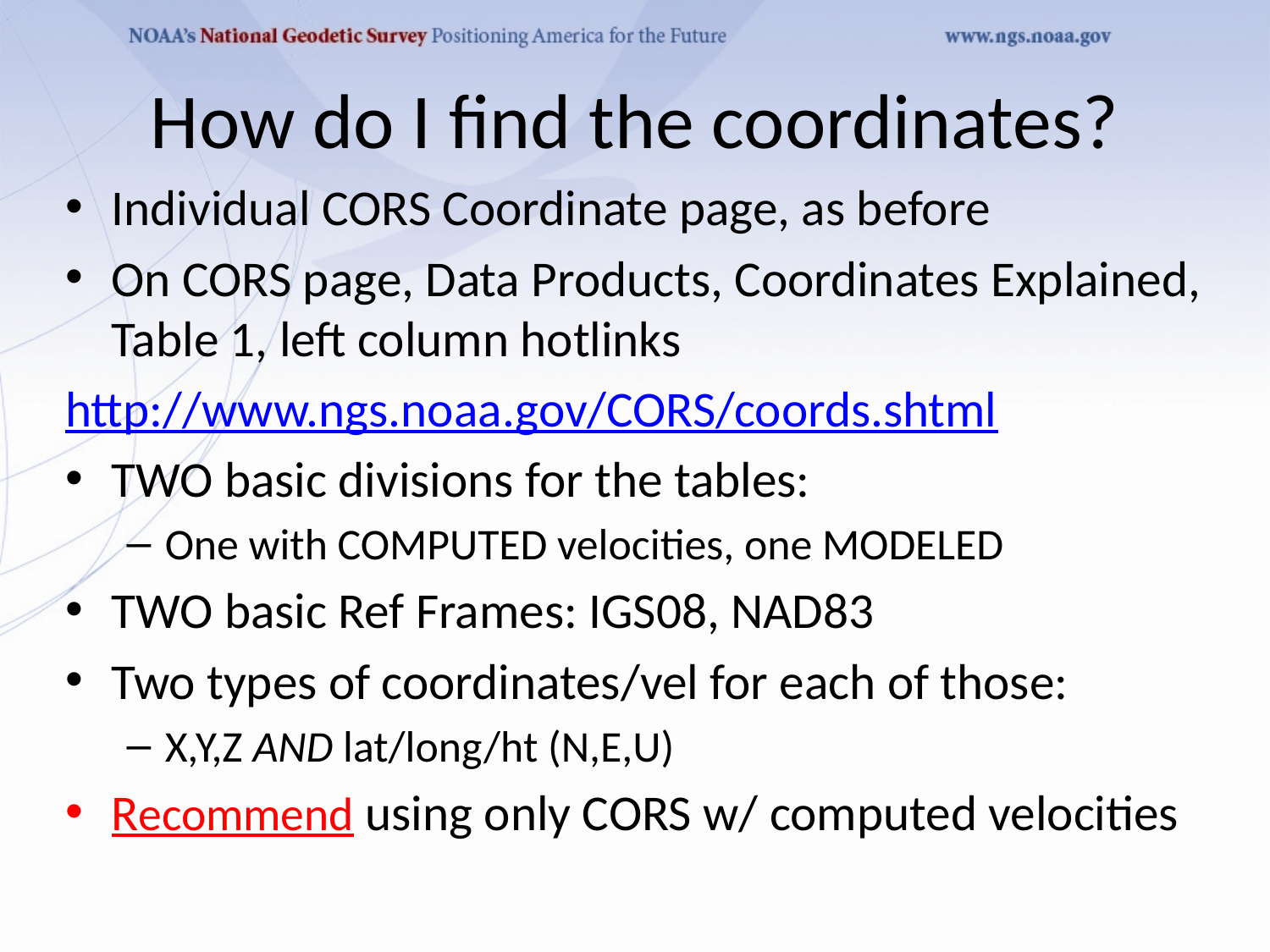

# How do I find the coordinates?
Individual CORS Coordinate page, as before
On CORS page, Data Products, Coordinates Explained, Table 1, left column hotlinks
http://www.ngs.noaa.gov/CORS/coords.shtml
TWO basic divisions for the tables:
One with COMPUTED velocities, one MODELED
TWO basic Ref Frames: IGS08, NAD83
Two types of coordinates/vel for each of those:
X,Y,Z AND lat/long/ht (N,E,U)
Recommend using only CORS w/ computed velocities